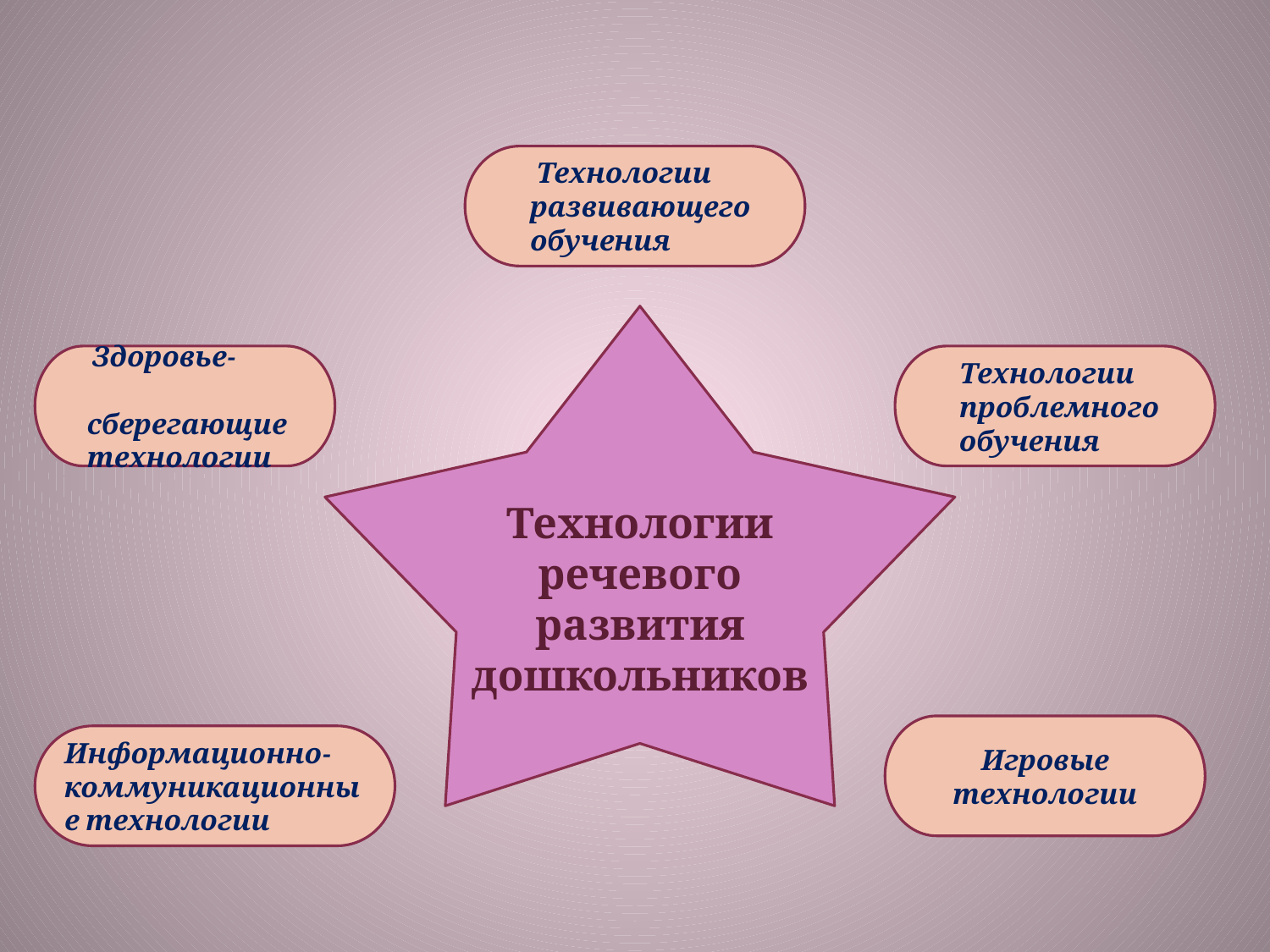

#
       Технологии       развивающего обучения
Технологии речевого развития дошкольников
     Здоровье-                    сберегающие технологии
      Технологии проблемного обучения

Игровые технологии
Информационно-коммуникационные технологии